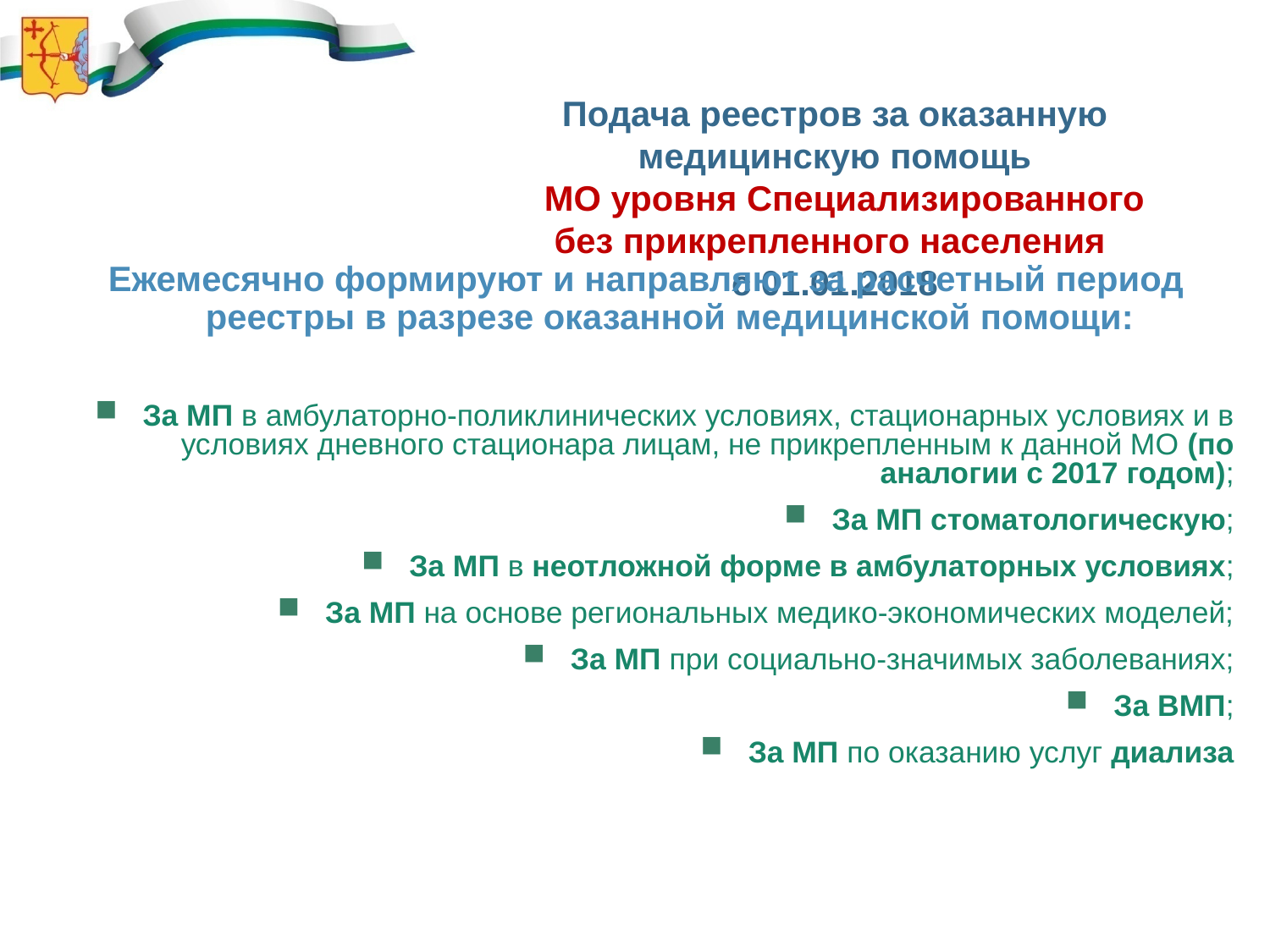

Подача реестров за оказанную медицинскую помощь
  МО уровня Специализированного
без прикрепленного населения
с 01.01.2018
Ежемесячно формируют и направляют за расчетный период реестры в разрезе оказанной медицинской помощи:

За МП в амбулаторно-поликлинических условиях, стационарных условиях и в условиях дневного стационара лицам, не прикрепленным к данной МО (по аналогии с 2017 годом);
За МП стоматологическую;
За МП в неотложной форме в амбулаторных условиях;
За МП на основе региональных медико-экономических моделей;
За МП при социально-значимых заболеваниях;
За ВМП;
За МП по оказанию услуг диализа